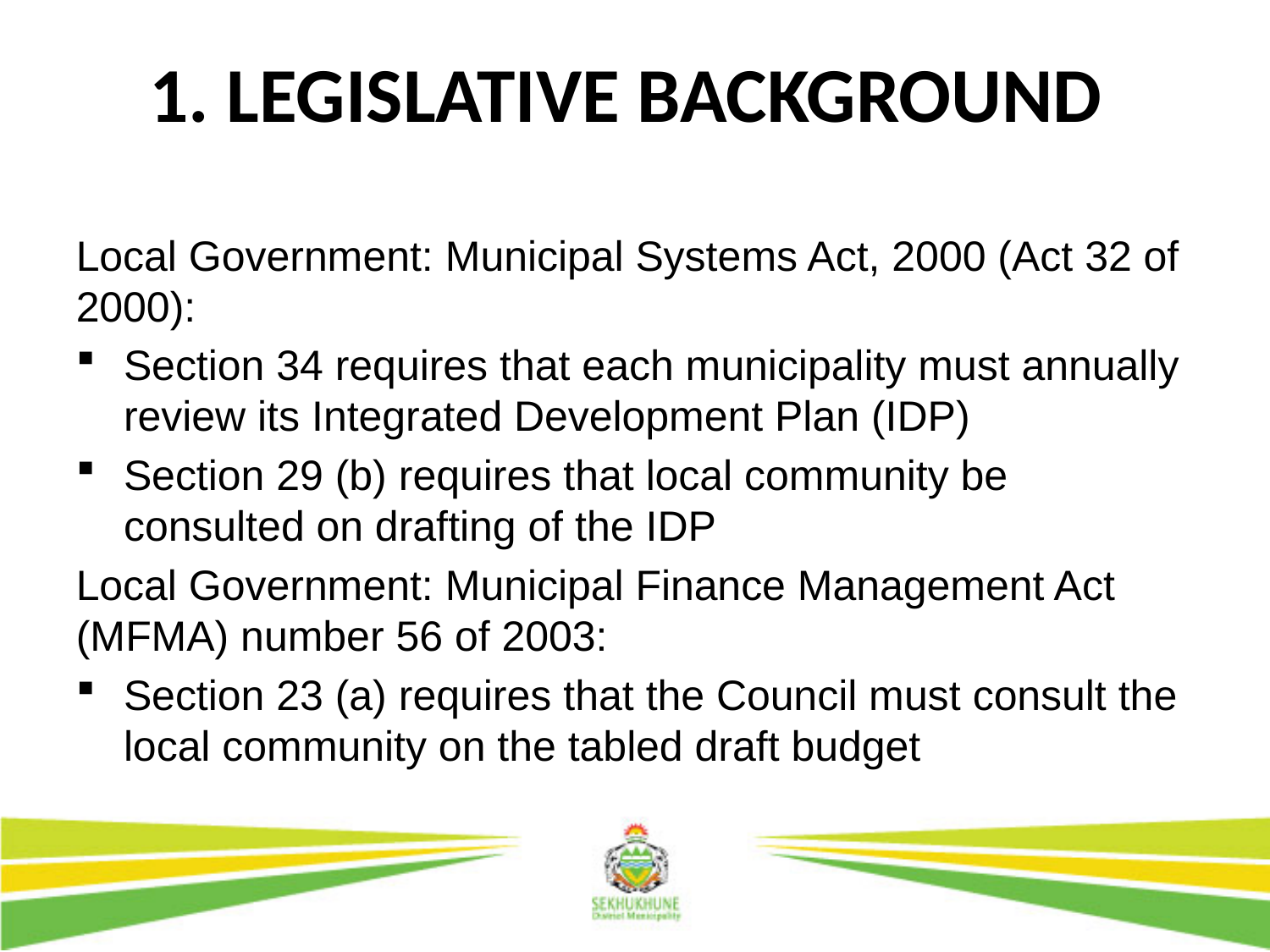

# 1. LEGISLATIVE BACKGROUND
Local Government: Municipal Systems Act, 2000 (Act 32 of 2000):
Section 34 requires that each municipality must annually review its Integrated Development Plan (IDP)
Section 29 (b) requires that local community be consulted on drafting of the IDP
Local Government: Municipal Finance Management Act (MFMA) number 56 of 2003:
Section 23 (a) requires that the Council must consult the local community on the tabled draft budget